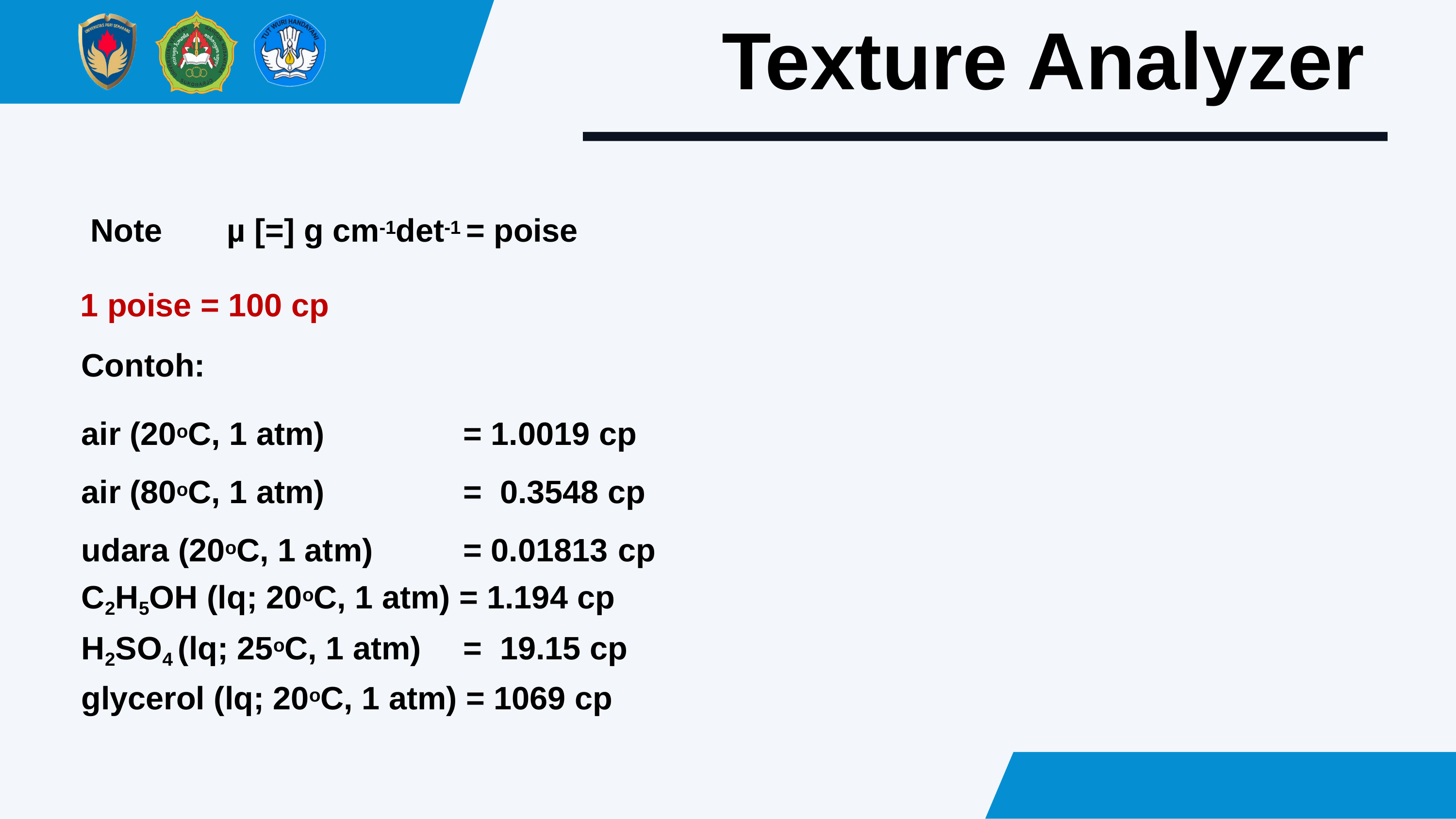

Texture Analyzer

 Note	µ [=] g cm-1det-1 = poise
1 poise = 100 cp
Contoh:
air (20oC, 1 atm)		  = 1.0019 cp
air (80oC, 1 atm)		  =  0.3548 cp
udara (20oC, 1 atm)  	  = 0.01813 cp
C2H5OH (lq; 20oC, 1 atm) = 1.194 cp
H2SO4 (lq; 25oC, 1 atm)	  =  19.15 cp
glycerol (lq; 20oC, 1 atm) = 1069 cp